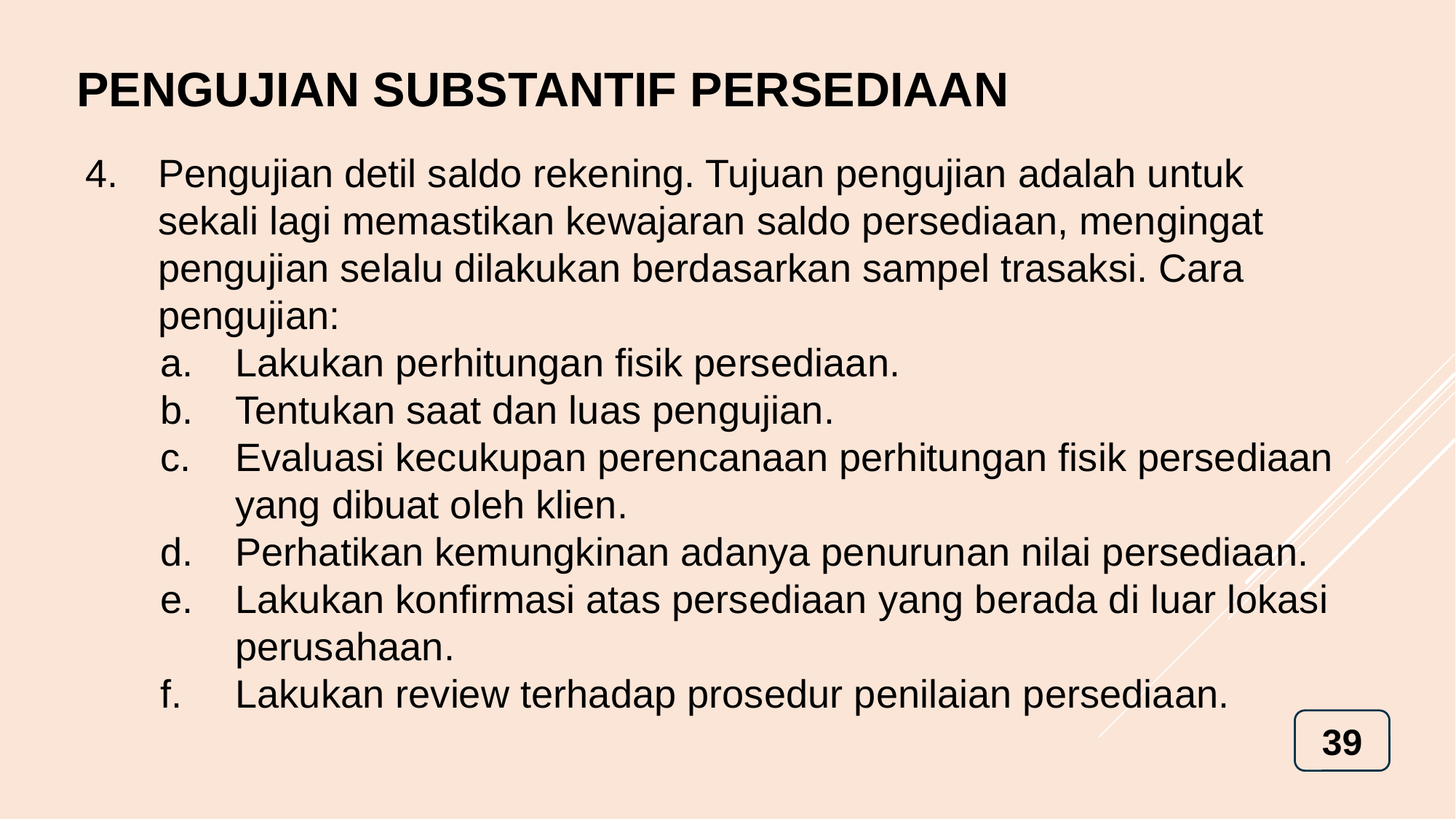

# PENGUJIAN SUBSTANTIF PERSEDIAAN
Pengujian detil saldo rekening. Tujuan pengujian adalah untuk sekali lagi memastikan kewajaran saldo persediaan, mengingat pengujian selalu dilakukan berdasarkan sampel trasaksi. Cara pengujian:
Lakukan perhitungan fisik persediaan.
Tentukan saat dan luas pengujian.
Evaluasi kecukupan perencanaan perhitungan fisik persediaan yang dibuat oleh klien.
Perhatikan kemungkinan adanya penurunan nilai persediaan.
Lakukan konfirmasi atas persediaan yang berada di luar lokasi perusahaan.
Lakukan review terhadap prosedur penilaian persediaan.